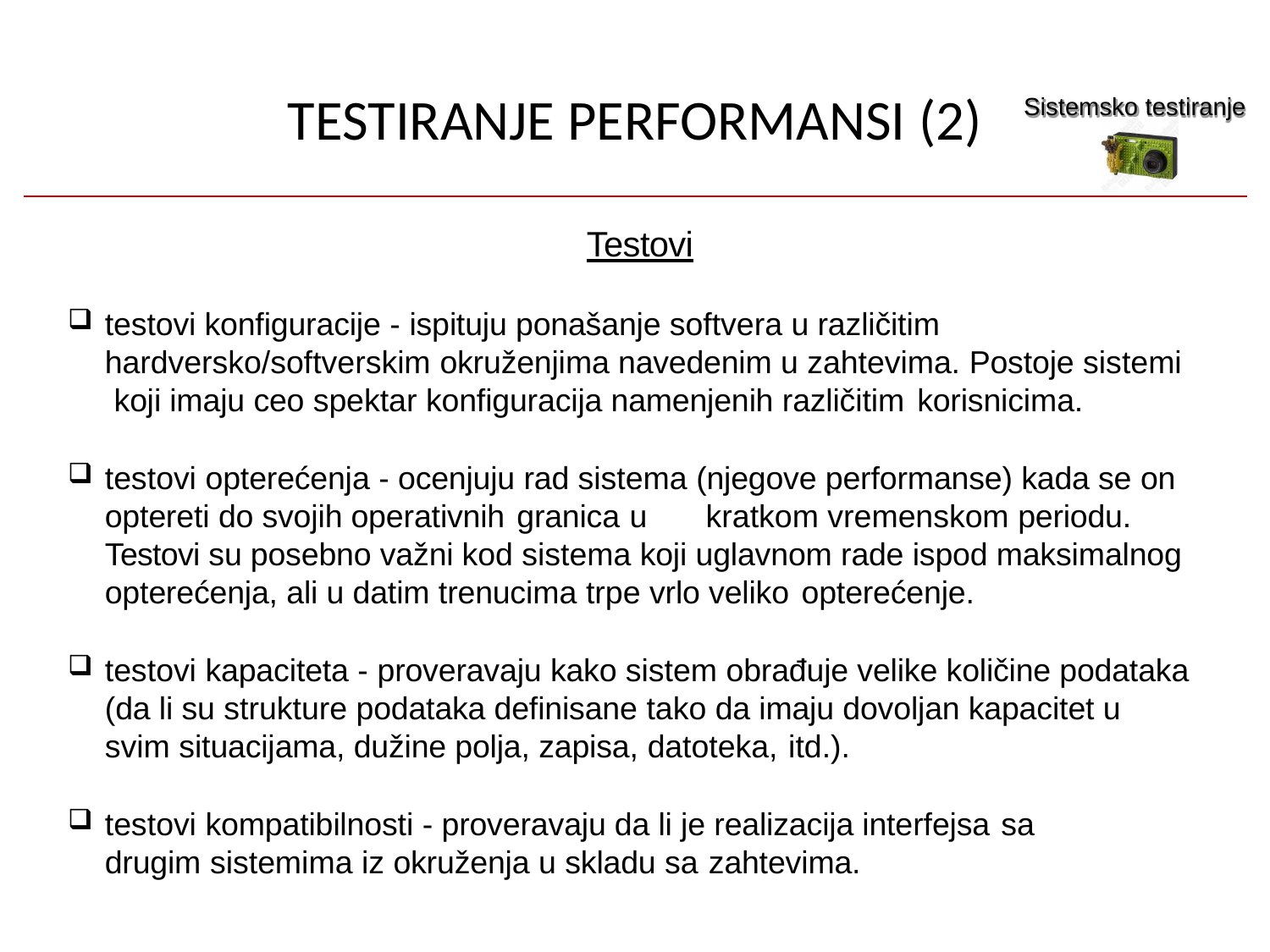

# TESTIRANJE PERFORMANSI (2)

Sistemsko testiranje

Testovi

testovi konfiguracije - ispituju ponašanje softvera u različitim  hardversko/softverskim okruženjima navedenim u zahtevima. Postoje sistemi  koji imaju ceo spektar konfiguracija namenjenih različitim korisnicima.

testovi opterećenja - ocenjuju rad sistema (njegove performanse) kada se on  optereti do svojih operativnih granica u	kratkom vremenskom periodu.  Testovi su posebno važni kod sistema koji uglavnom rade ispod maksimalnog  opterećenja, ali u datim trenucima trpe vrlo veliko opterećenje.

testovi kapaciteta - proveravaju kako sistem obrađuje velike količine podataka  (da li su strukture podataka definisane tako da imaju dovoljan kapacitet u  svim situacijama, dužine polja, zapisa, datoteka, itd.).

testovi kompatibilnosti - proveravaju da li je realizacija interfejsa sa
drugim sistemima iz okruženja u skladu sa zahtevima.